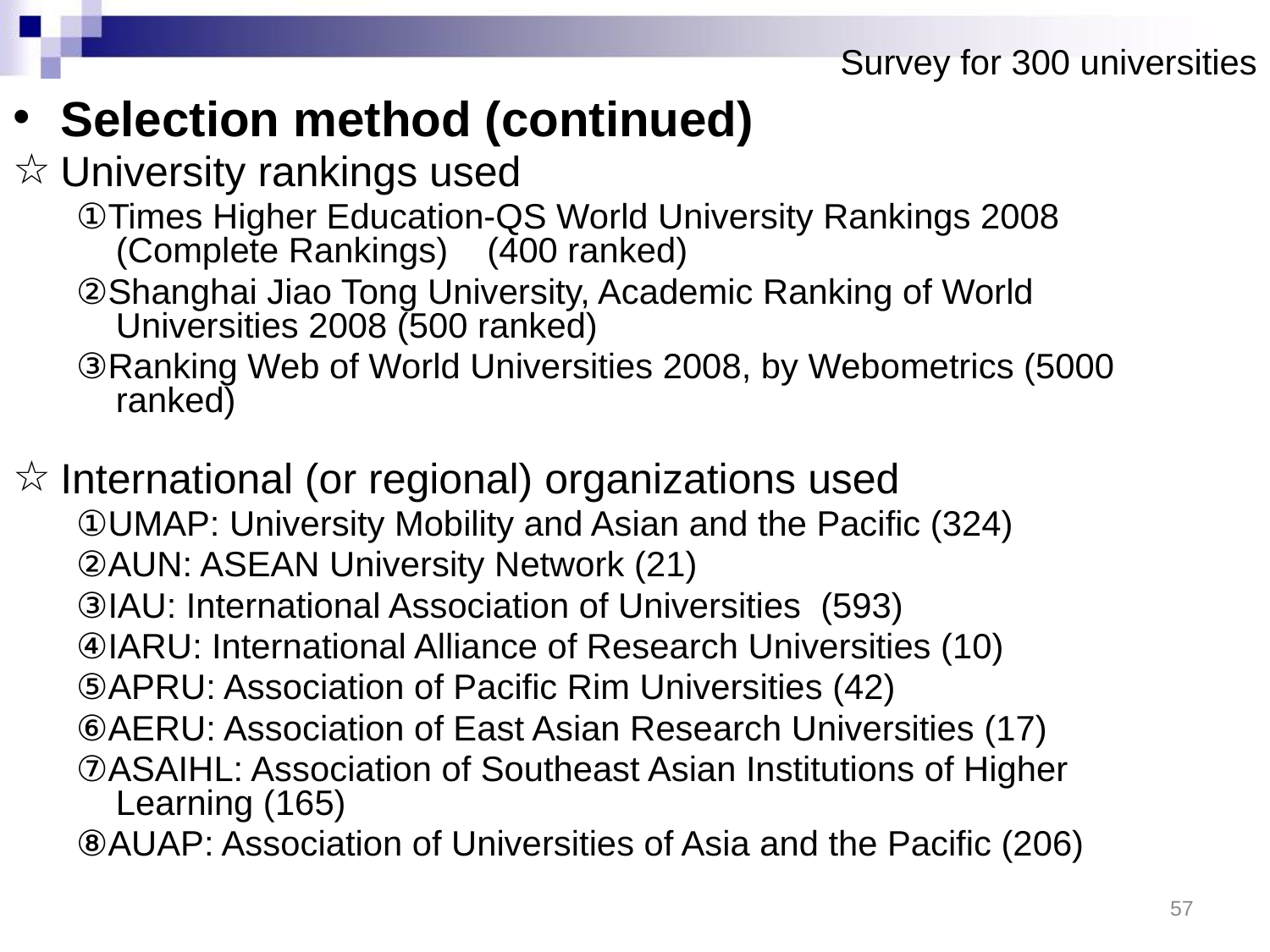

Survey for 300 universities
Selection method (continued)
University rankings used
①Times Higher Education-QS World University Rankings 2008 (Complete Rankings)    (400 ranked)
②Shanghai Jiao Tong University, Academic Ranking of World Universities 2008 (500 ranked)
③Ranking Web of World Universities 2008, by Webometrics (5000 ranked)
International (or regional) organizations used
①UMAP: University Mobility and Asian and the Pacific (324)
②AUN: ASEAN University Network (21)
③IAU: International Association of Universities  (593)
④IARU: International Alliance of Research Universities (10)
⑤APRU: Association of Pacific Rim Universities (42)
⑥AERU: Association of East Asian Research Universities (17)
⑦ASAIHL: Association of Southeast Asian Institutions of Higher Learning (165)
⑧AUAP: Association of Universities of Asia and the Pacific (206)

57